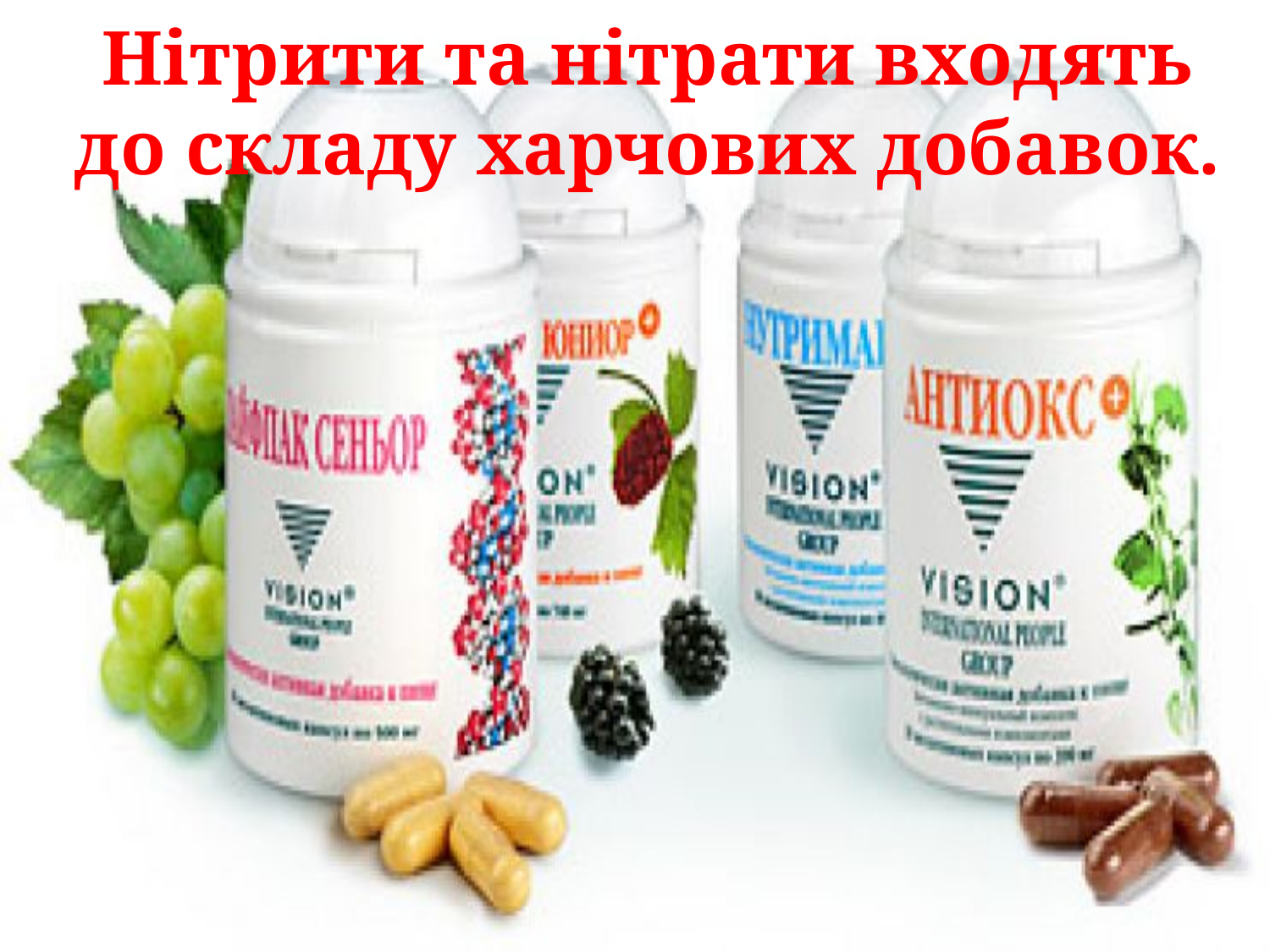

# Нітрити та нітрати входять до складу харчових добавок.